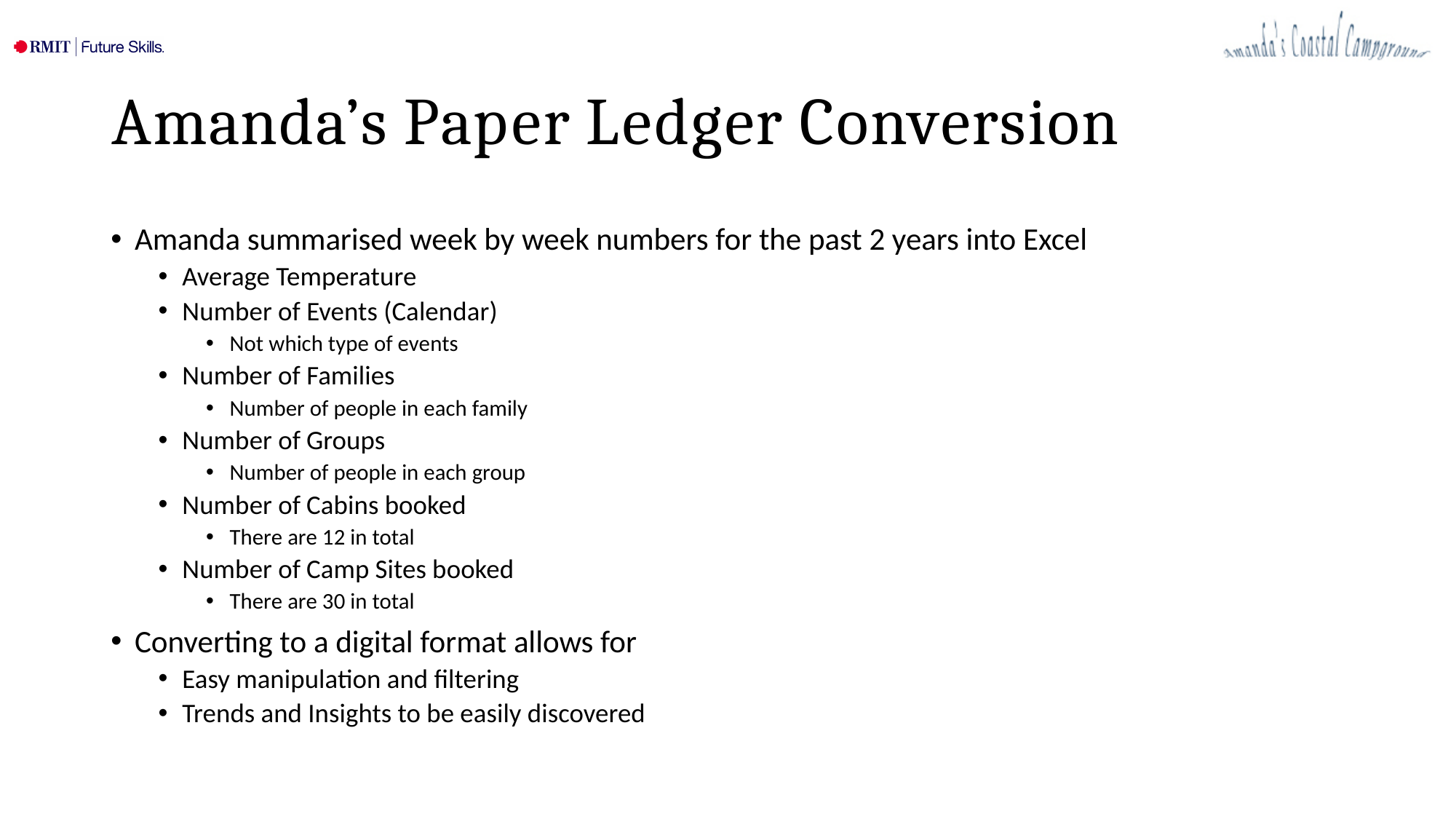

# Amanda’s Paper Ledger Conversion
Amanda summarised week by week numbers for the past 2 years into Excel
Average Temperature
Number of Events (Calendar)
Not which type of events
Number of Families
Number of people in each family
Number of Groups
Number of people in each group
Number of Cabins booked
There are 12 in total
Number of Camp Sites booked
There are 30 in total
Converting to a digital format allows for
Easy manipulation and filtering
Trends and Insights to be easily discovered